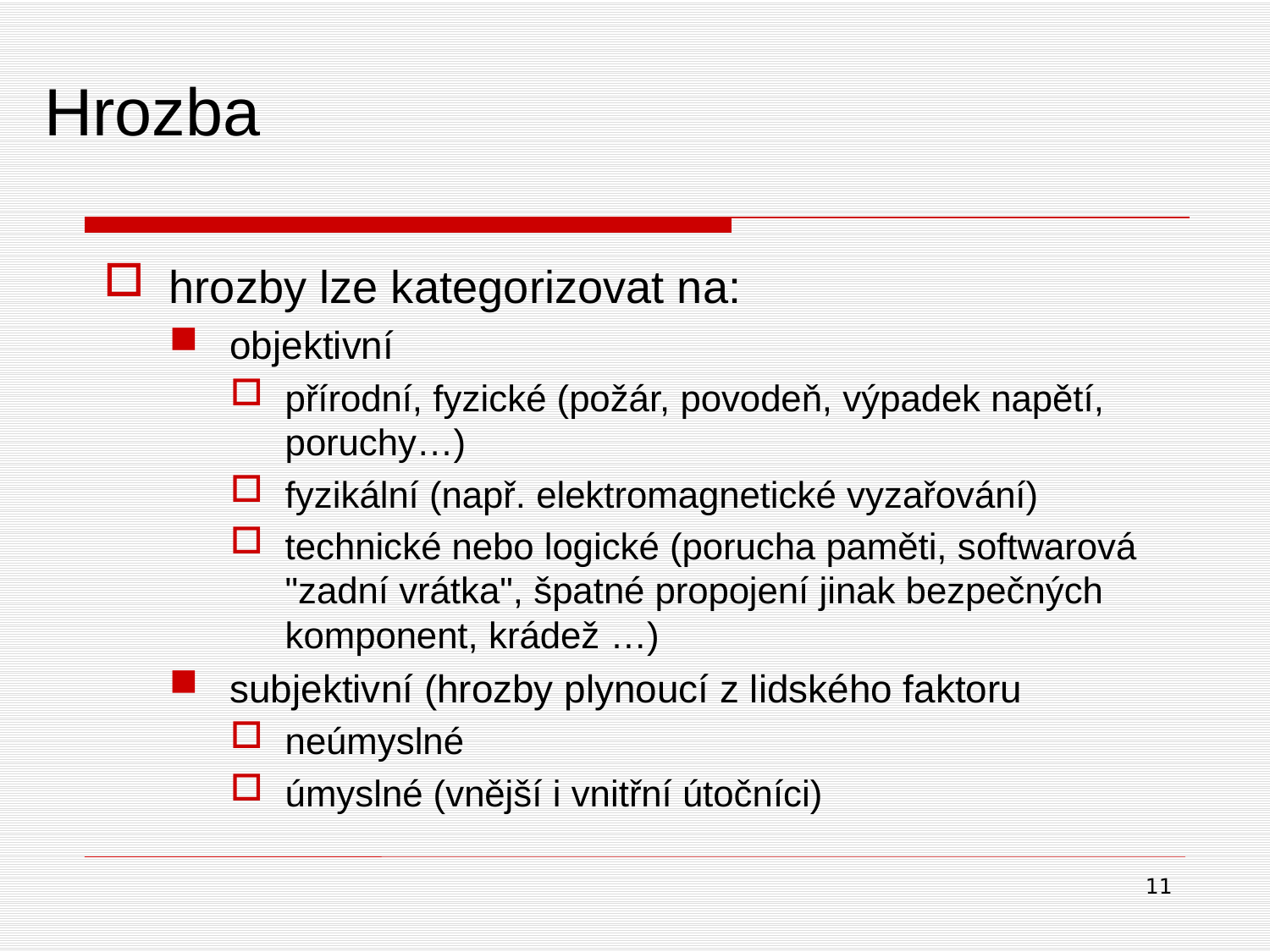

# Hrozba
hrozby lze kategorizovat na:
objektivní
přírodní, fyzické (požár, povodeň, výpadek napětí, poruchy…)
fyzikální (např. elektromagnetické vyzařování)
technické nebo logické (porucha paměti, softwarová "zadní vrátka", špatné propojení jinak bezpečných komponent, krádež …)
subjektivní (hrozby plynoucí z lidského faktoru
neúmyslné
úmyslné (vnější i vnitřní útočníci)
11